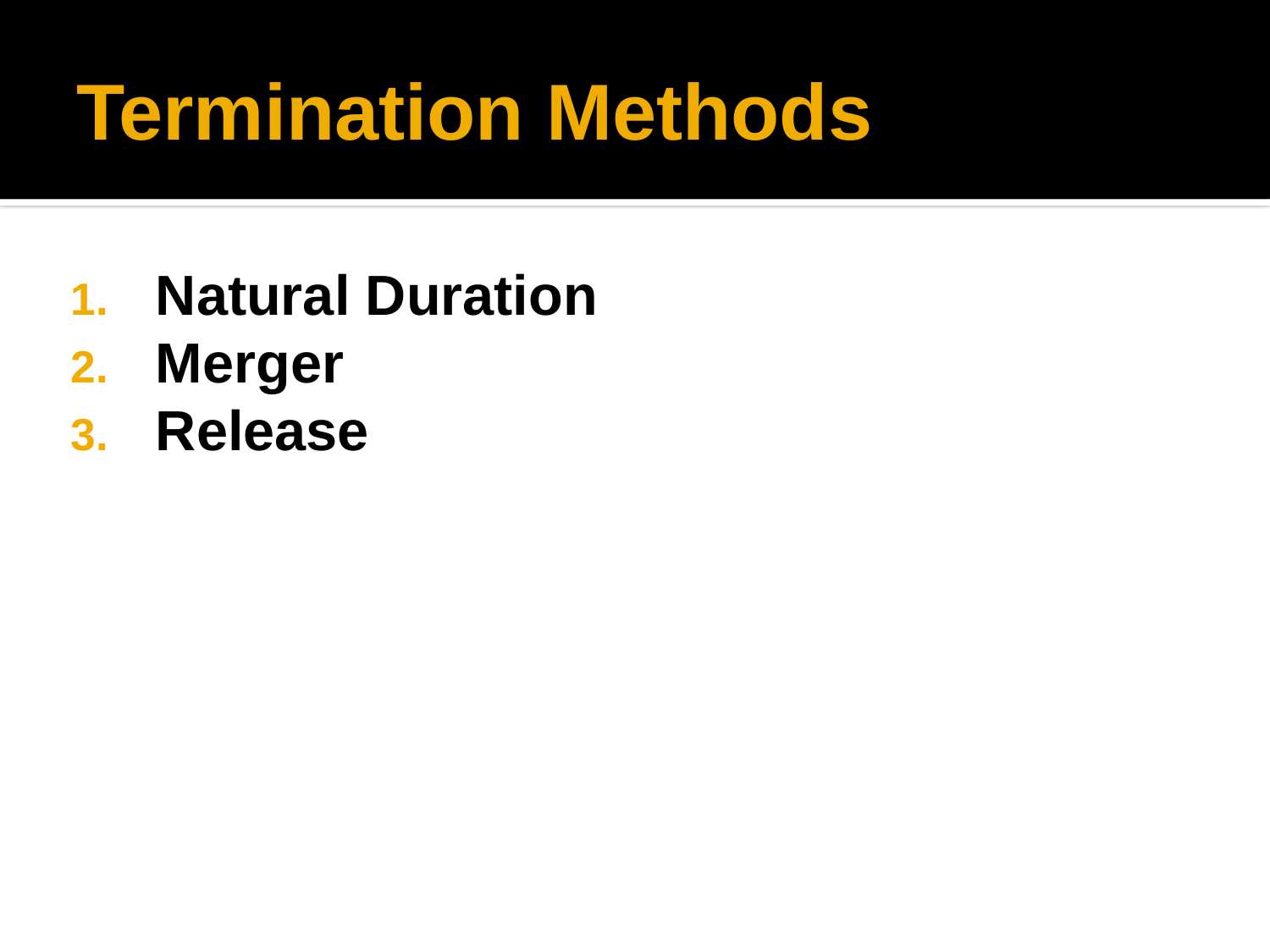

# Termination Methods
Natural Duration
Merger
Release